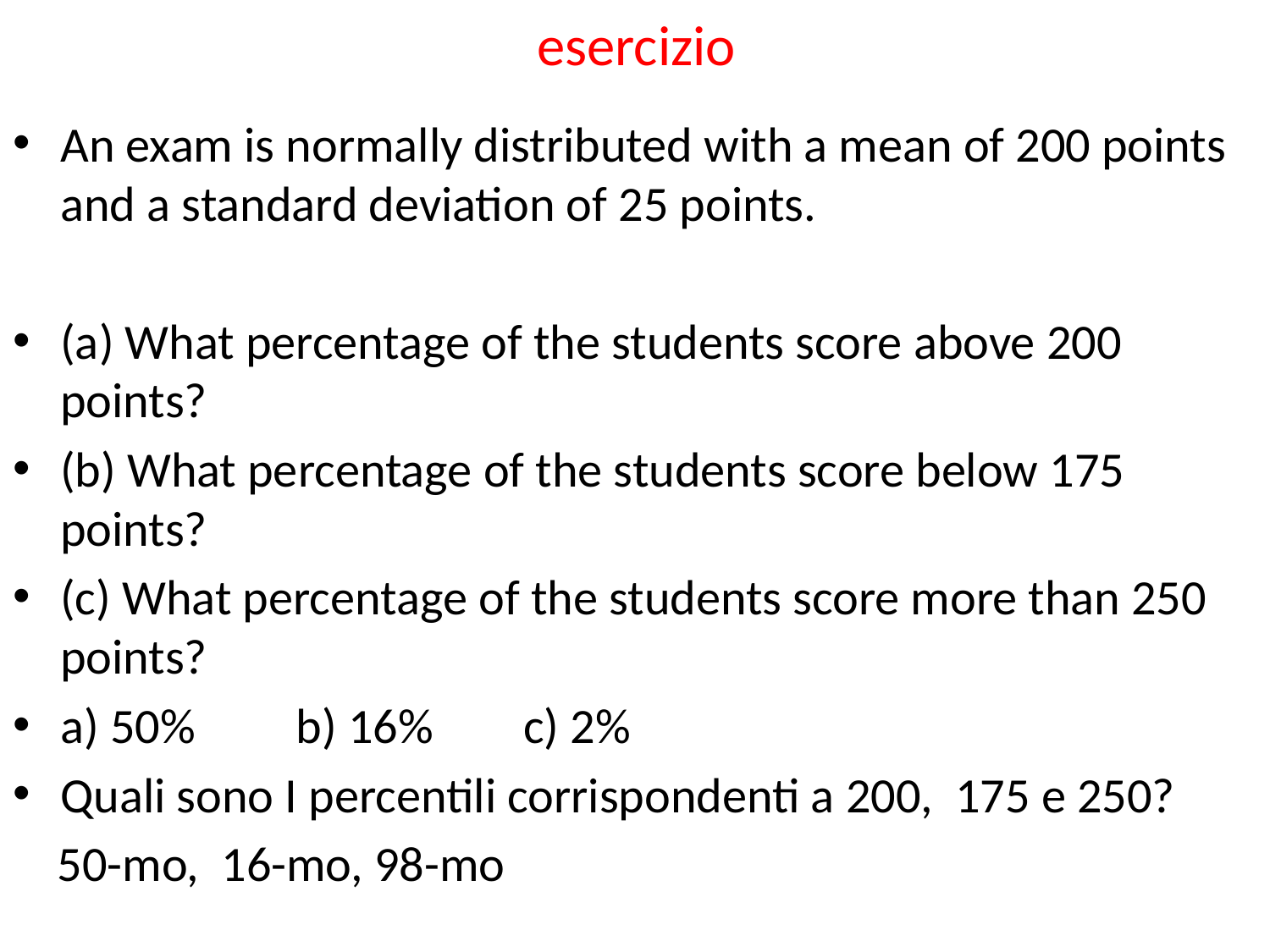

# esercizio
An exam is normally distributed with a mean of 200 points and a standard deviation of 25 points.

(a) What percentage of the students score above 200 points?
(b) What percentage of the students score below 175 points?
(c) What percentage of the students score more than 250 points?
a) 50%         b) 16%        c) 2%
Quali sono I percentili corrispondenti a 200,  175 e 250?
    50-mo,  16-mo, 98-mo